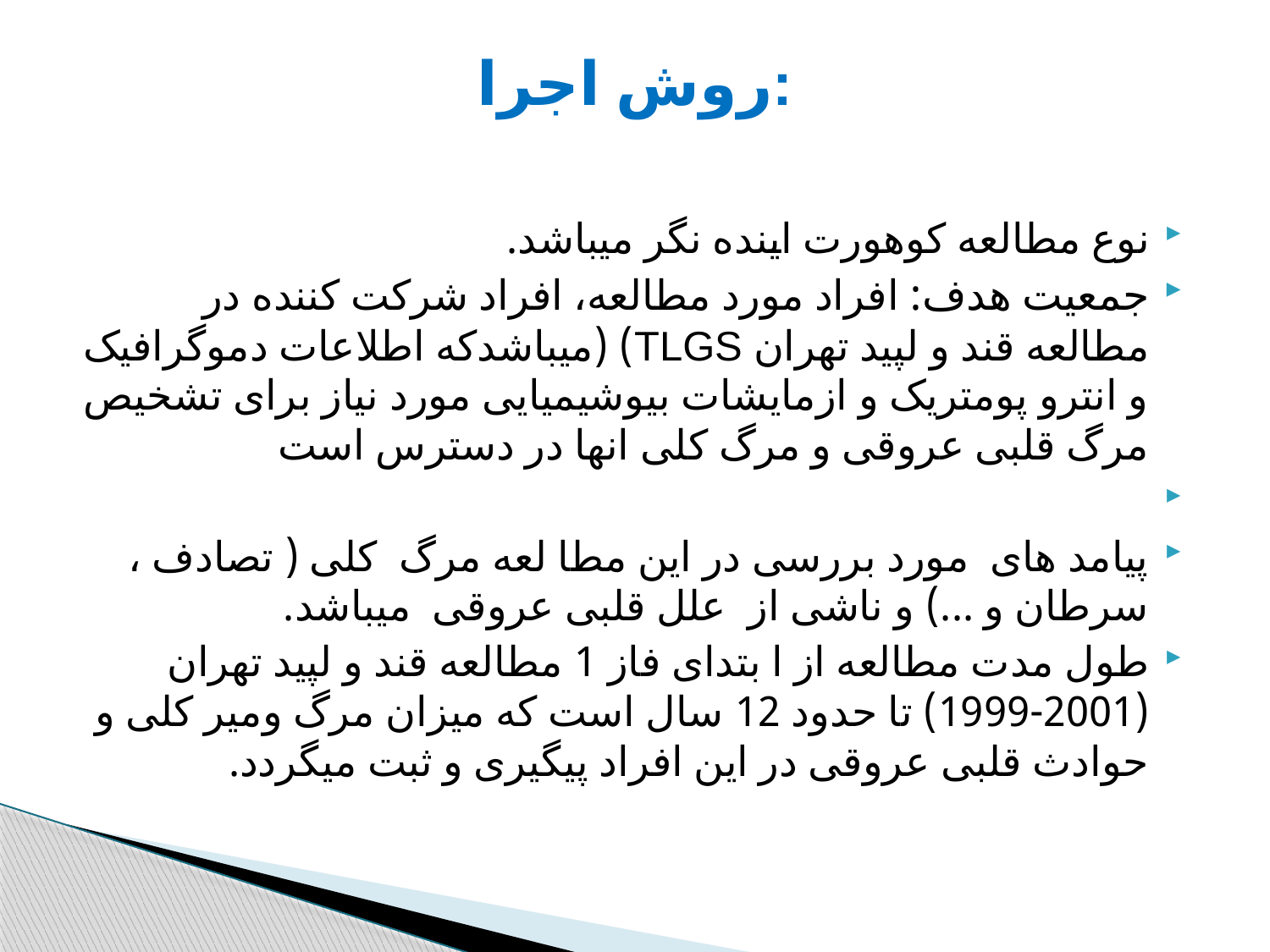

# روش اجرا:
نوع مطالعه کوهورت اینده نگر میباشد.
جمعیت هدف: افراد مورد مطالعه، افراد شرکت کننده در مطالعه قند و لپید تهران TLGS) (میباشدکه اطلاعات دموگرافیک و انترو پومتریک و ازمایشات بیوشیمیایی مورد نیاز برای تشخیص مرگ قلبی عروقی و مرگ کلی انها در دسترس است

پیامد های  مورد بررسی در این مطا لعه مرگ  کلی ( تصادف ، سرطان و ...) و ناشی از  علل قلبی عروقی  میباشد.
طول مدت مطالعه از ا بتدای فاز 1 مطالعه قند و لپید تهران (2001-1999) تا حدود 12 سال است که میزان مرگ ومیر کلی و حوادث قلبی عروقی در این افراد پیگیری و ثبت میگردد.